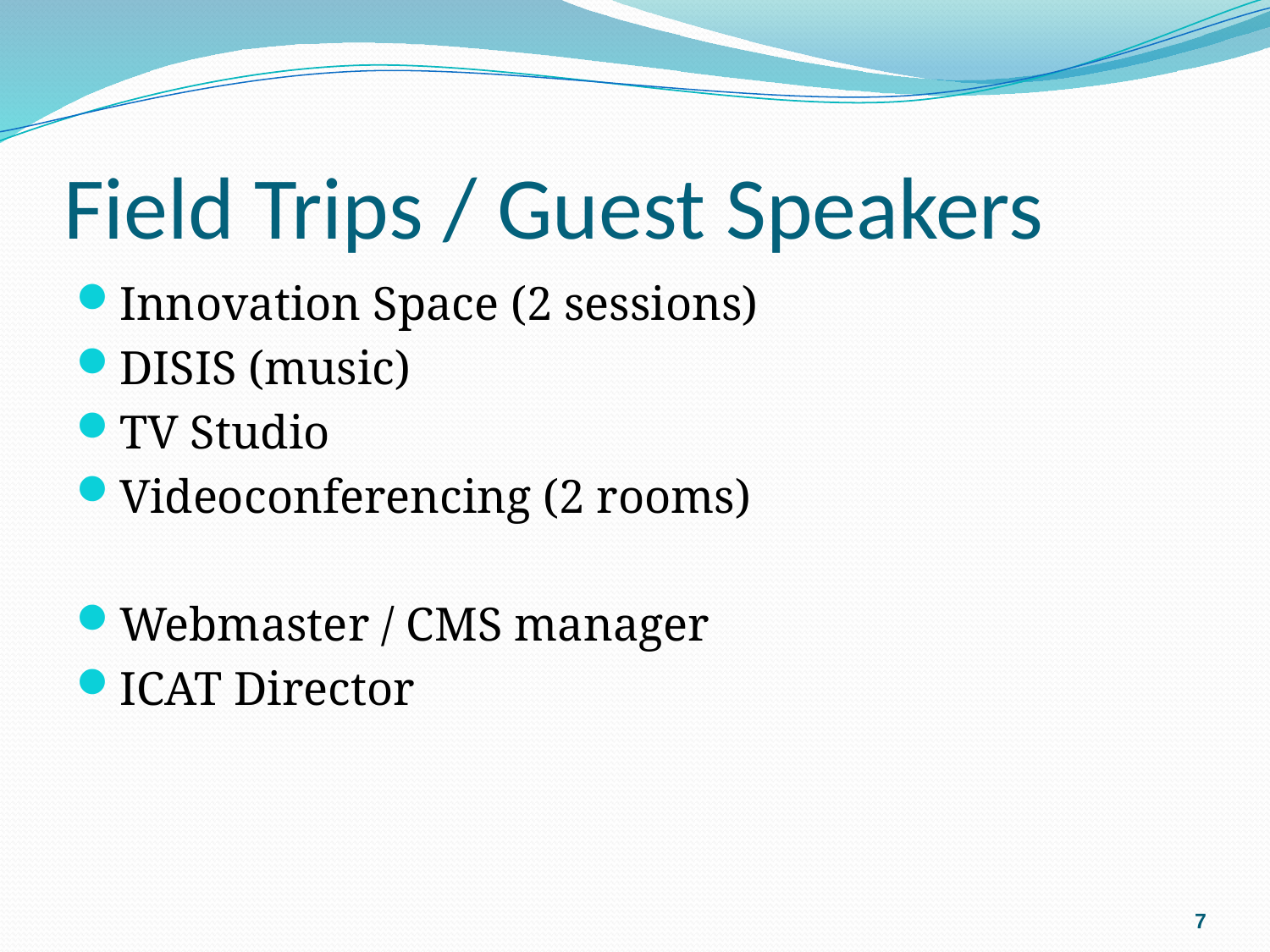

# Field Trips / Guest Speakers
Innovation Space (2 sessions)
DISIS (music)
TV Studio
Videoconferencing (2 rooms)

Webmaster / CMS manager
ICAT Director
7